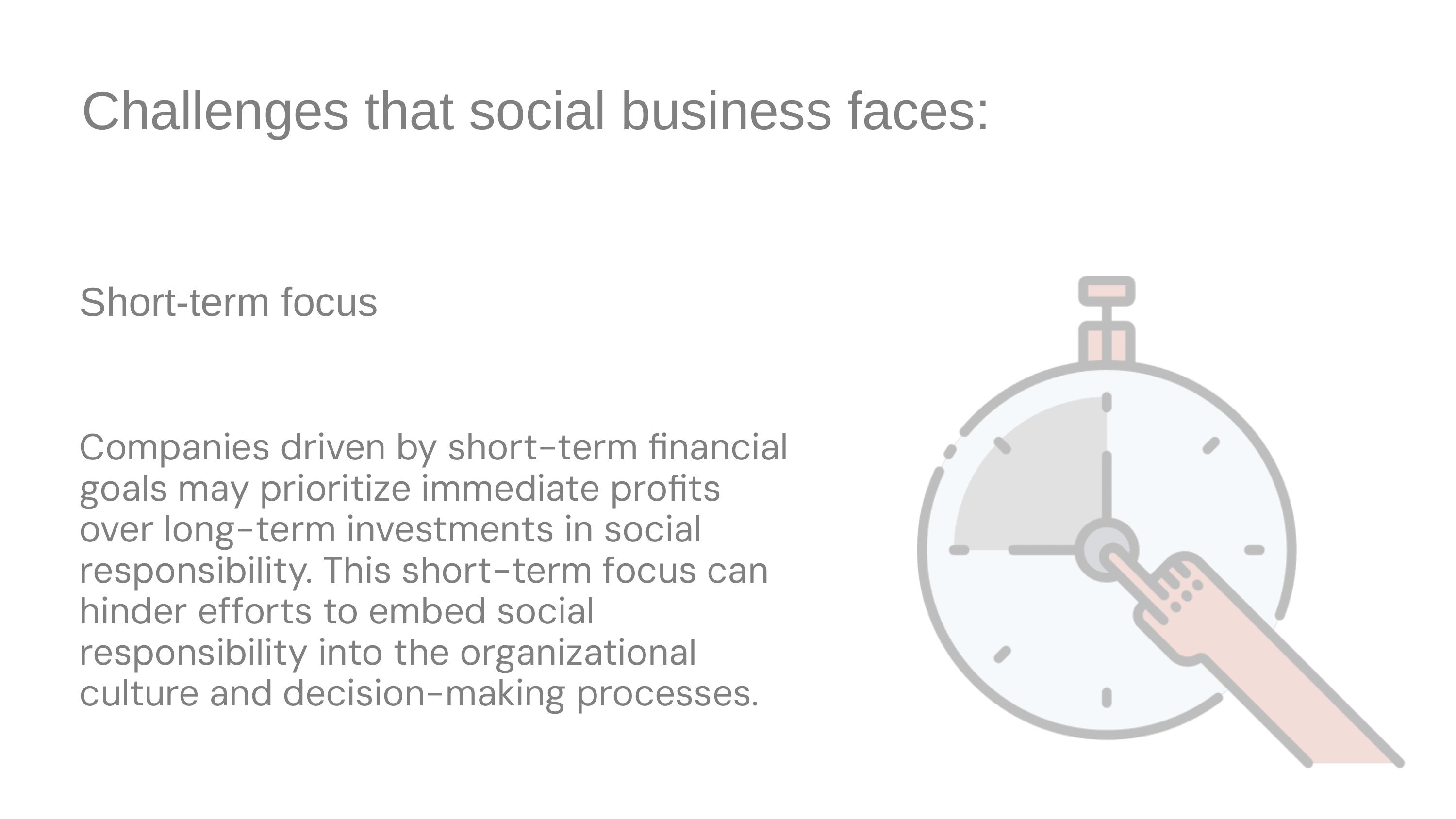

Challenges that social business faces:
Short-term focus

Companies driven by short-term financial goals may prioritize immediate profits over long-term investments in social responsibility. This short-term focus can hinder efforts to embed social responsibility into the organizational culture and decision-making processes.